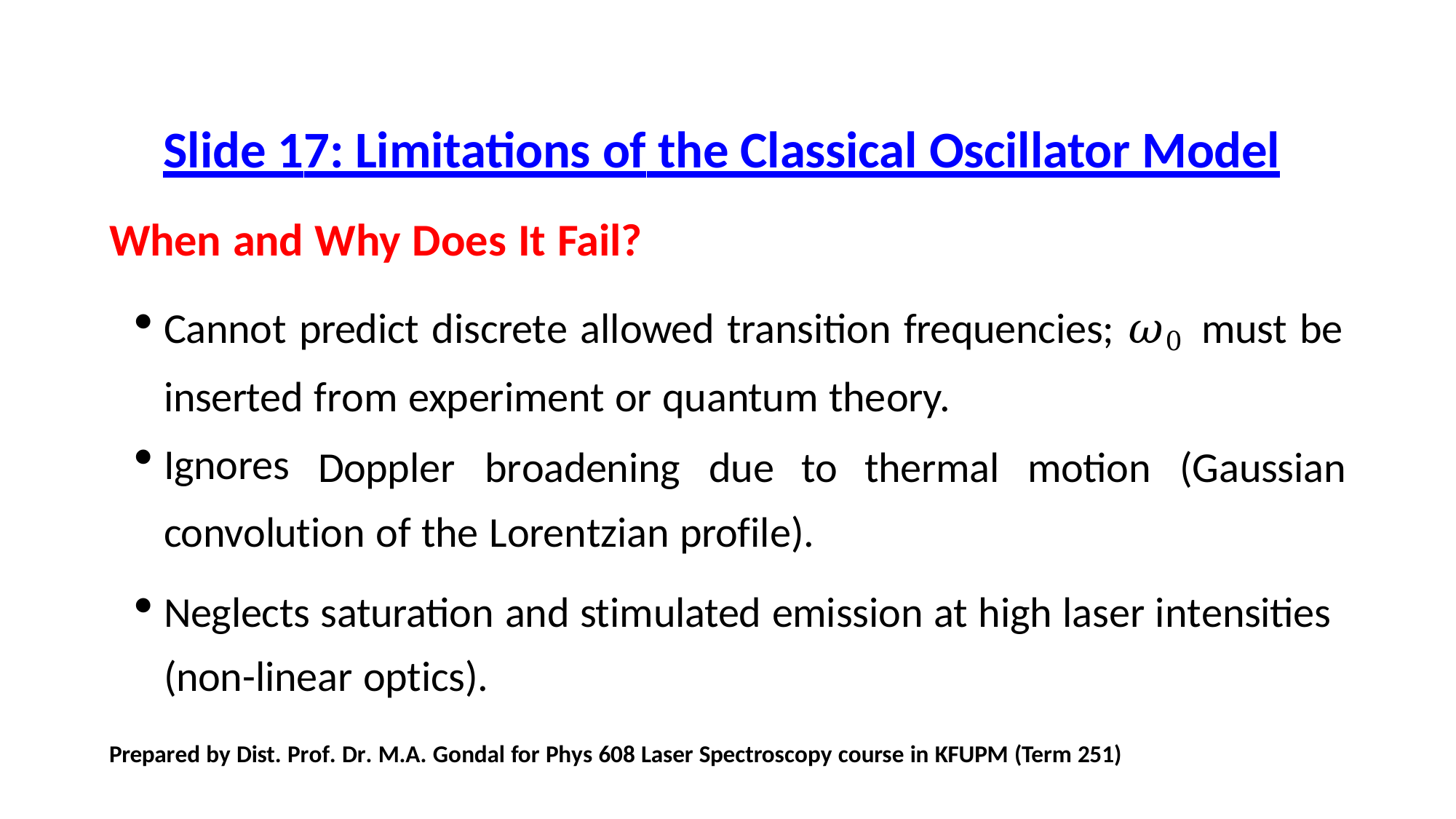

# Slide 17: Limitations of the Classical Oscillator Model
When and Why Does It Fail?
Cannot predict discrete allowed transition frequencies; 𝜔0  must be inserted from experiment or quantum theory.
Ignores
Doppler	broadening	due	to	thermal	motion	(Gaussian
convolution of the Lorentzian profile).
Neglects saturation and stimulated emission at high laser intensities (non-linear optics).
Prepared by Dist. Prof. Dr. M.A. Gondal for Phys 608 Laser Spectroscopy course in KFUPM (Term 251)